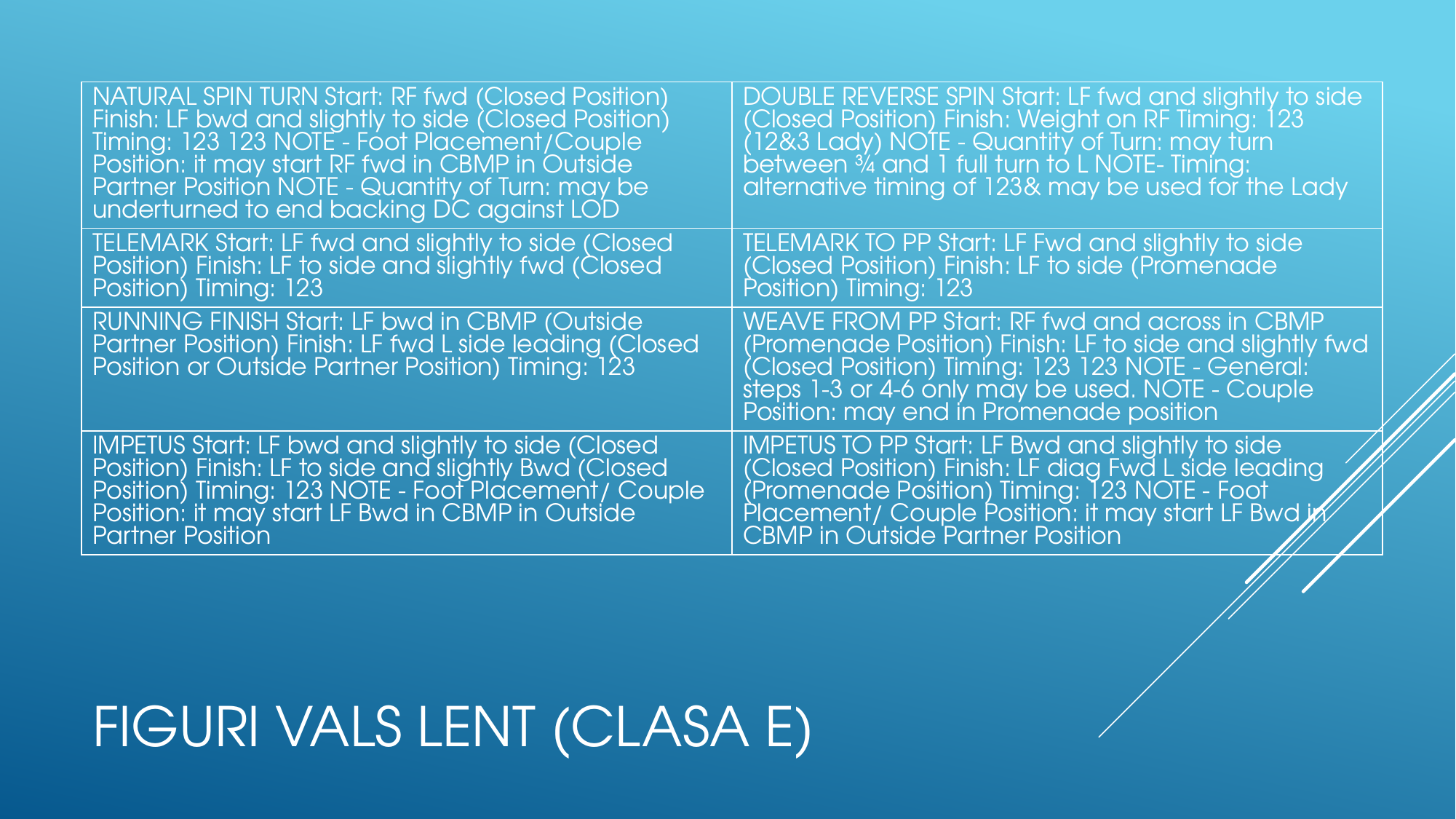

| NATURAL SPIN TURN Start: RF fwd (Closed Position) Finish: LF bwd and slightly to side (Closed Position) Timing: 123 123 NOTE - Foot Placement/Couple Position: it may start RF fwd in CBMP in Outside Partner Position NOTE - Quantity of Turn: may be underturned to end backing DC against LOD | DOUBLE REVERSE SPIN Start: LF fwd and slightly to side (Closed Position) Finish: Weight on RF Timing: 123 (12&3 Lady) NOTE - Quantity of Turn: may turn between ¾ and 1 full turn to L NOTE- Timing: alternative timing of 123& may be used for the Lady |
| --- | --- |
| TELEMARK Start: LF fwd and slightly to side (Closed Position) Finish: LF to side and slightly fwd (Closed Position) Timing: 123 | TELEMARK TO PP Start: LF Fwd and slightly to side (Closed Position) Finish: LF to side (Promenade Position) Timing: 123 |
| RUNNING FINISH Start: LF bwd in CBMP (Outside Partner Position) Finish: LF fwd L side leading (Closed Position or Outside Partner Position) Timing: 123 | WEAVE FROM PP Start: RF fwd and across in CBMP (Promenade Position) Finish: LF to side and slightly fwd (Closed Position) Timing: 123 123 NOTE - General: steps 1-3 or 4-6 only may be used. NOTE - Couple Position: may end in Promenade position |
| IMPETUS Start: LF bwd and slightly to side (Closed Position) Finish: LF to side and slightly Bwd (Closed Position) Timing: 123 NOTE - Foot Placement/ Couple Position: it may start LF Bwd in CBMP in Outside Partner Position | IMPETUS TO PP Start: LF Bwd and slightly to side (Closed Position) Finish: LF diag Fwd L side leading (Promenade Position) Timing: 123 NOTE - Foot Placement/ Couple Position: it may start LF Bwd in CBMP in Outside Partner Position |
# Figuri vals lent (clasa e)